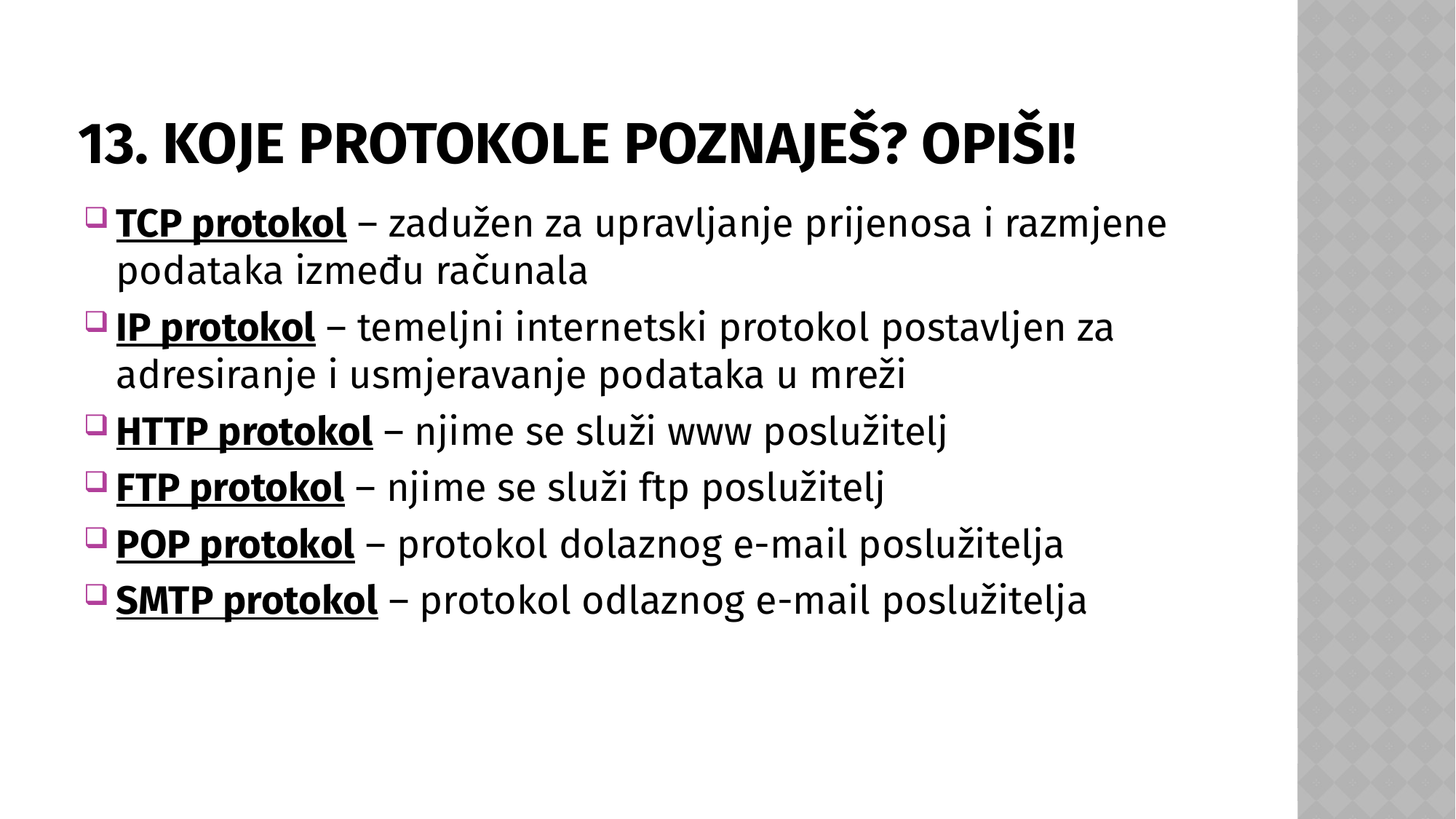

# 13. Koje protokole poznaješ? Opiši!
TCP protokol – zadužen za upravljanje prijenosa i razmjene podataka između računala
IP protokol – temeljni internetski protokol postavljen za adresiranje i usmjeravanje podataka u mreži
HTTP protokol – njime se služi www poslužitelj
FTP protokol – njime se služi ftp poslužitelj
POP protokol – protokol dolaznog e-mail poslužitelja
SMTP protokol – protokol odlaznog e-mail poslužitelja